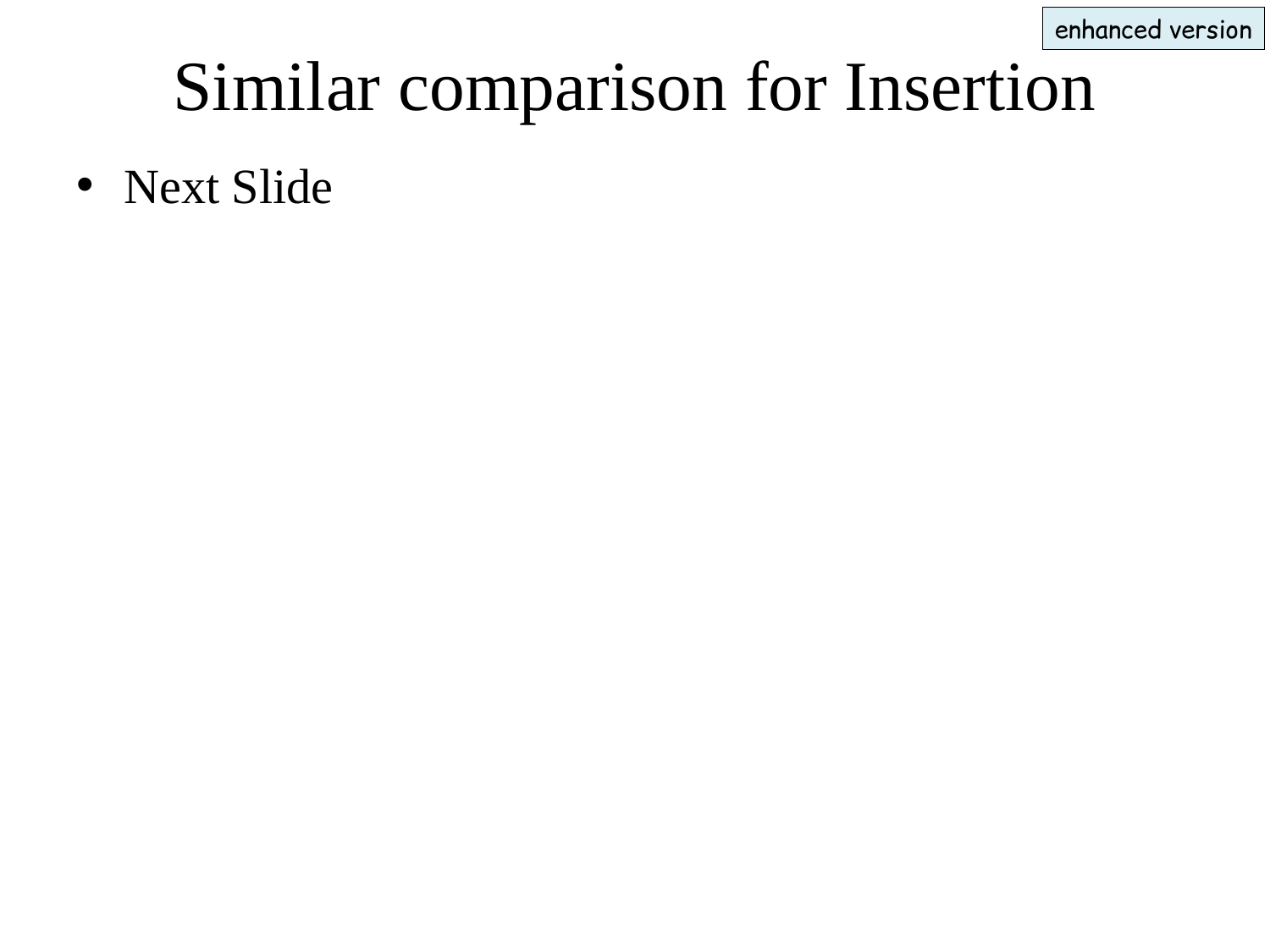

enhanced version
# Similar comparison for Insertion
Next Slide